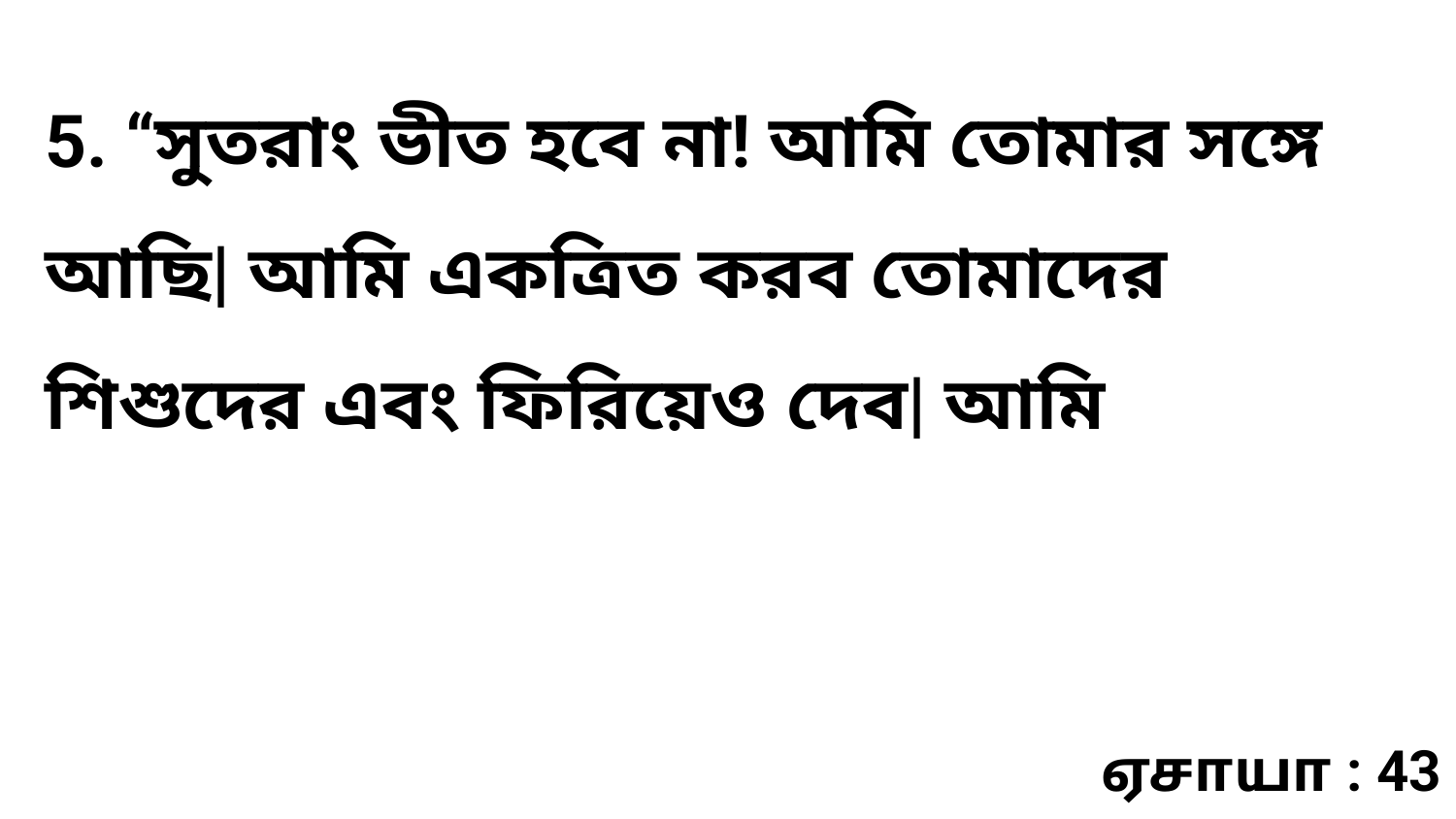

5. “সুতরাং ভীত হবে না! আমি তোমার সঙ্গে আছি| আমি একত্রিত করব তোমাদের শিশুদের এবং ফিরিয়েও দেব| আমি
ஏசாயா : 43